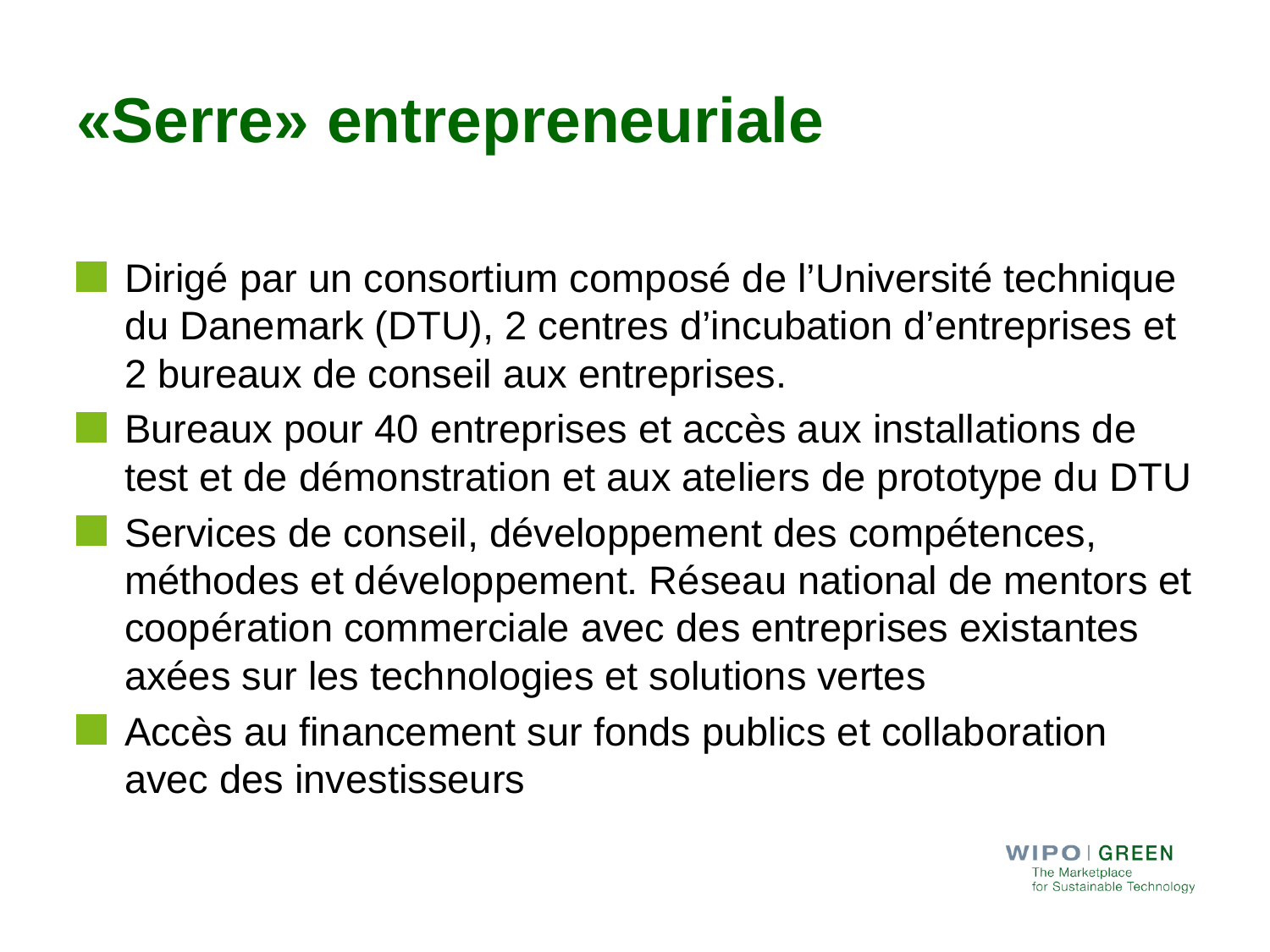

# «Serre» entrepreneuriale
Dirigé par un consortium composé de l’Université technique du Danemark (DTU), 2 centres d’incubation d’entreprises et 2 bureaux de conseil aux entreprises.
Bureaux pour 40 entreprises et accès aux installations de test et de démonstration et aux ateliers de prototype du DTU
Services de conseil, développement des compétences, méthodes et développement. Réseau national de mentors et coopération commerciale avec des entreprises existantes axées sur les technologies et solutions vertes
Accès au financement sur fonds publics et collaboration avec des investisseurs